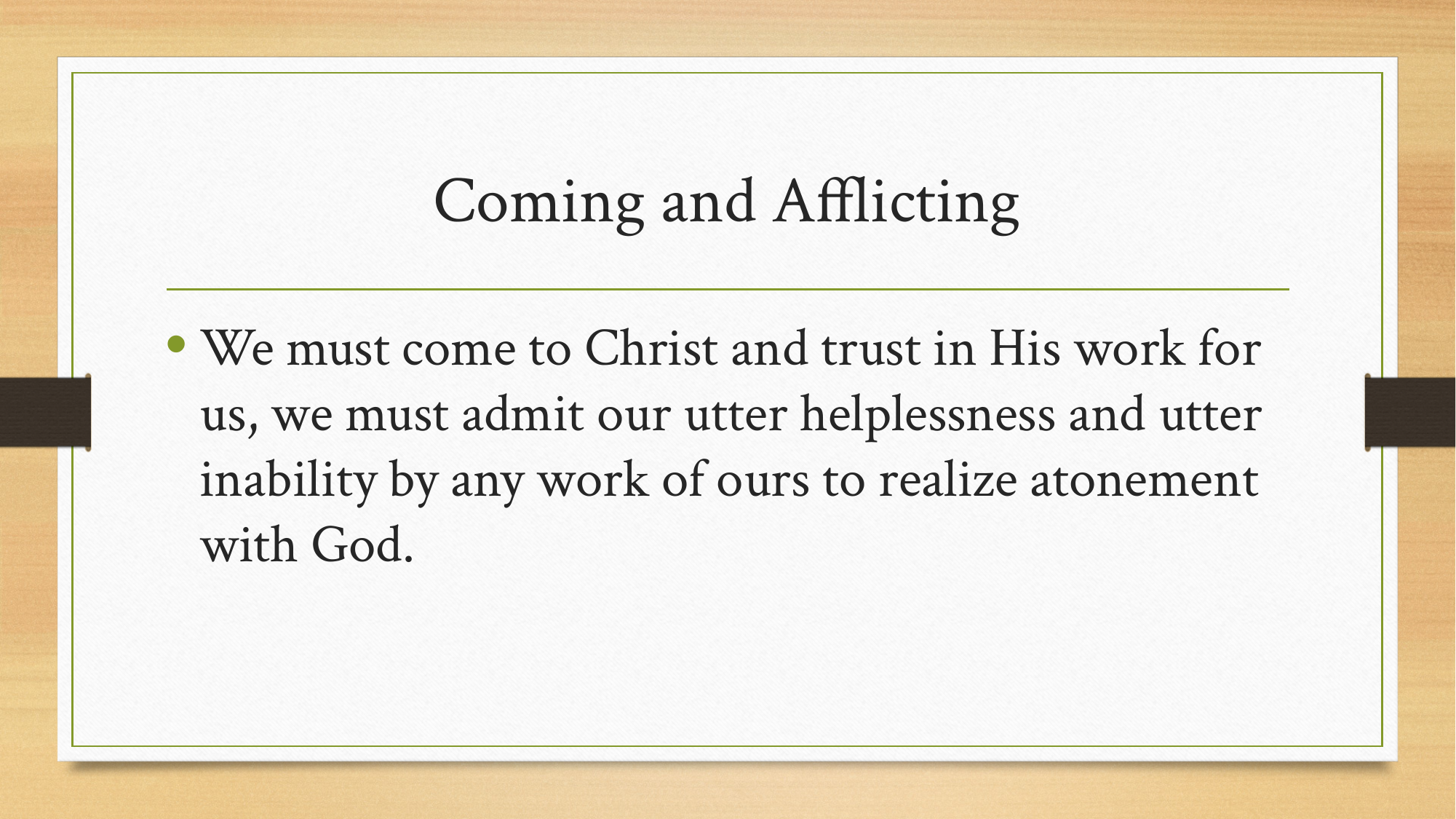

# Coming and Afflicting
We must come to Christ and trust in His work for us, we must admit our utter helplessness and utter inability by any work of ours to realize atonement with God.